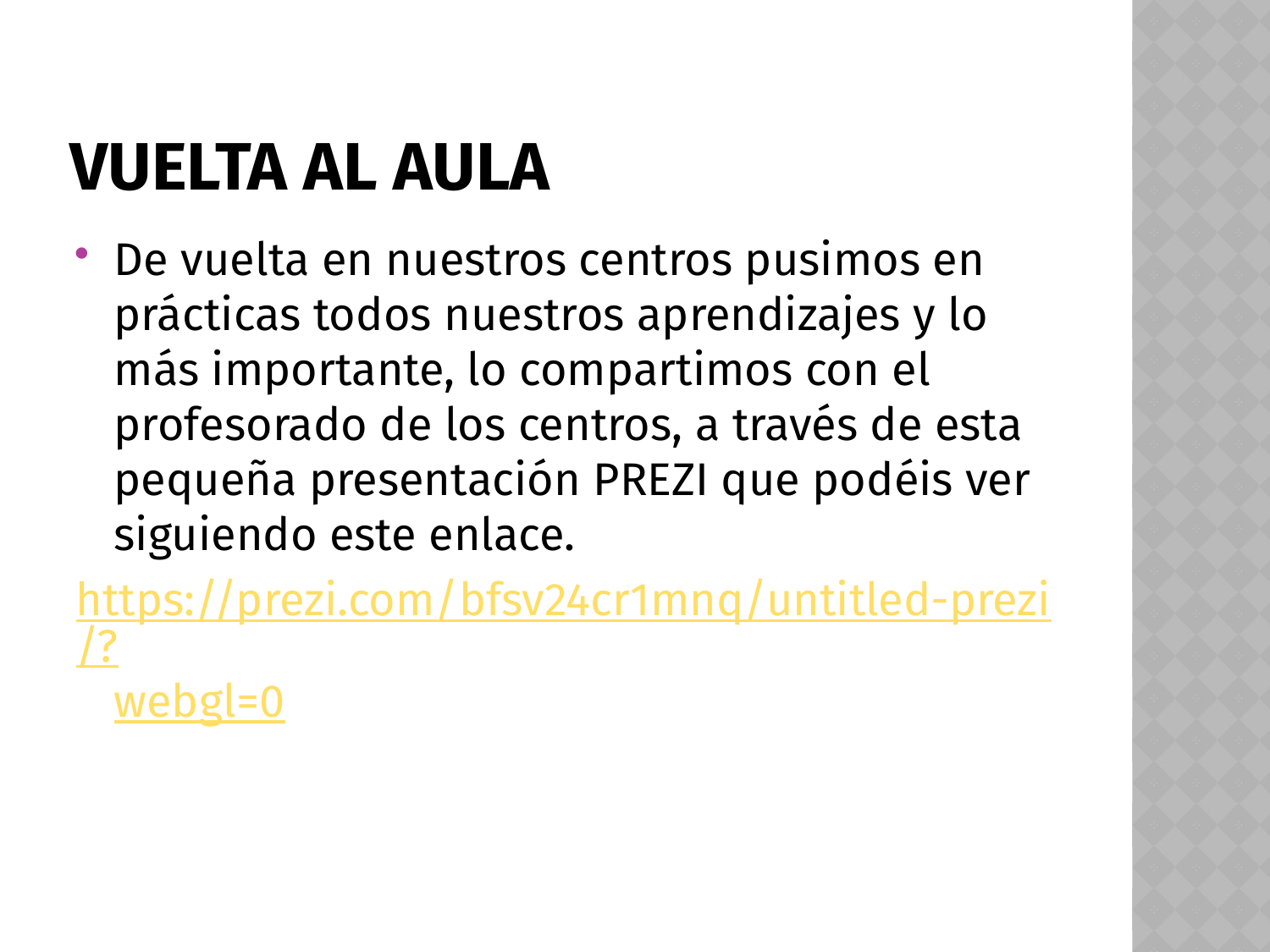

# VUELTA AL AULA
De vuelta en nuestros centros pusimos en prácticas todos nuestros aprendizajes y lo más importante, lo compartimos con el profesorado de los centros, a través de esta pequeña presentación PREZI que podéis ver siguiendo este enlace.
https://prezi.com/bfsv24cr1mnq/untitled-prezi/?webgl=0